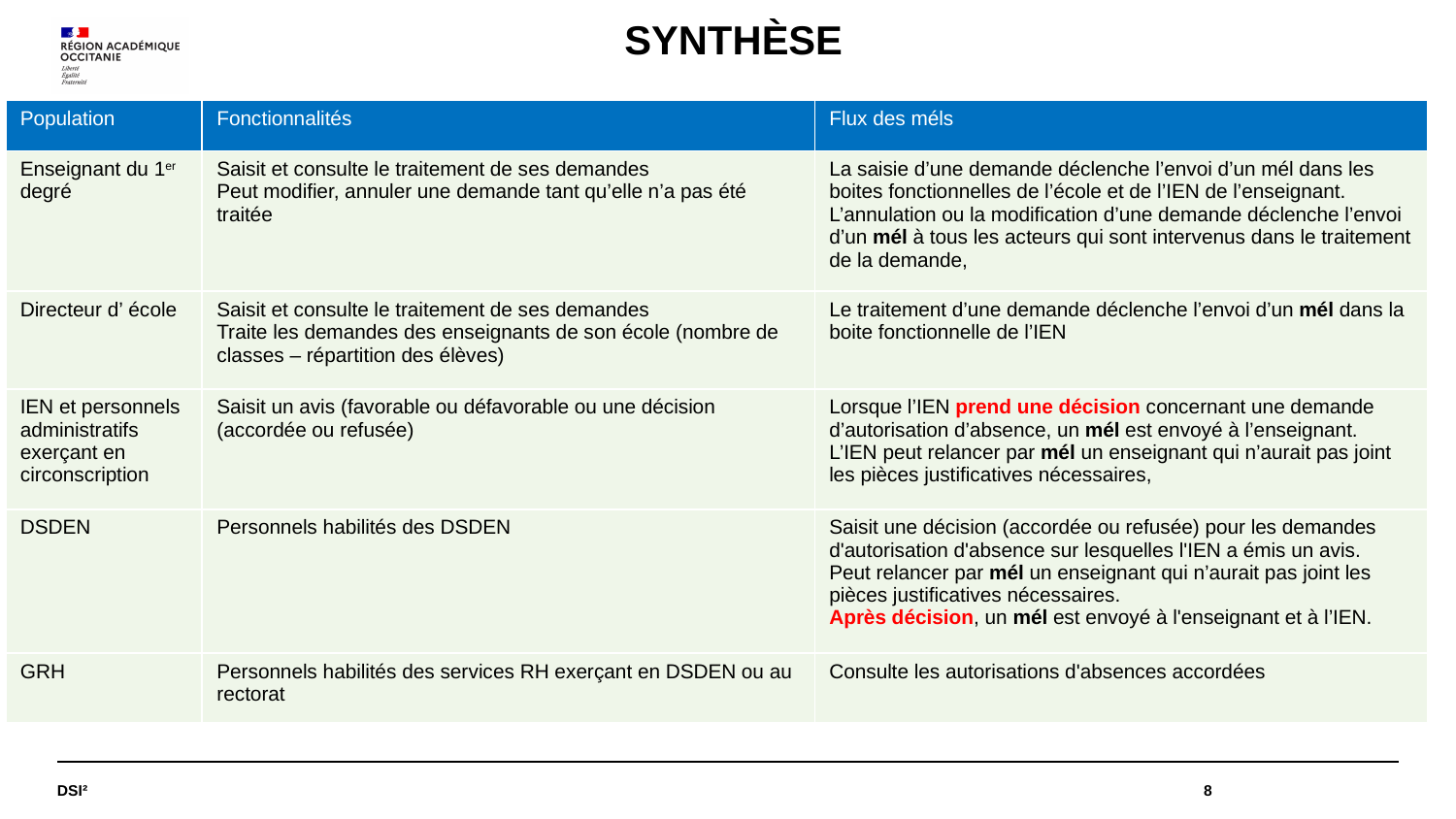

SYNTHÈSE
| Population | Fonctionnalités | Flux des méls |
| --- | --- | --- |
| Enseignant du 1er degré | Saisit et consulte le traitement de ses demandes Peut modifier, annuler une demande tant qu’elle n’a pas été traitée | La saisie d’une demande déclenche l’envoi d’un mél dans les boites fonctionnelles de l’école et de l’IEN de l’enseignant. L’annulation ou la modification d’une demande déclenche l’envoi d’un mél à tous les acteurs qui sont intervenus dans le traitement de la demande, |
| Directeur d’ école | Saisit et consulte le traitement de ses demandes Traite les demandes des enseignants de son école (nombre de classes – répartition des élèves) | Le traitement d’une demande déclenche l’envoi d’un mél dans la boite fonctionnelle de l’IEN |
| IEN et personnels administratifs exerçant en circonscription | Saisit un avis (favorable ou défavorable ou une décision (accordée ou refusée) | Lorsque l’IEN prend une décision concernant une demande d’autorisation d’absence, un mél est envoyé à l’enseignant. L’IEN peut relancer par mél un enseignant qui n’aurait pas joint les pièces justificatives nécessaires, |
| DSDEN | Personnels habilités des DSDEN | Saisit une décision (accordée ou refusée) pour les demandes d'autorisation d'absence sur lesquelles l'IEN a émis un avis. Peut relancer par mél un enseignant qui n’aurait pas joint les pièces justificatives nécessaires. Après décision, un mél est envoyé à l'enseignant et à l’IEN. |
| GRH | Personnels habilités des services RH exerçant en DSDEN ou au rectorat | Consulte les autorisations d'absences accordées |
DSI²
8